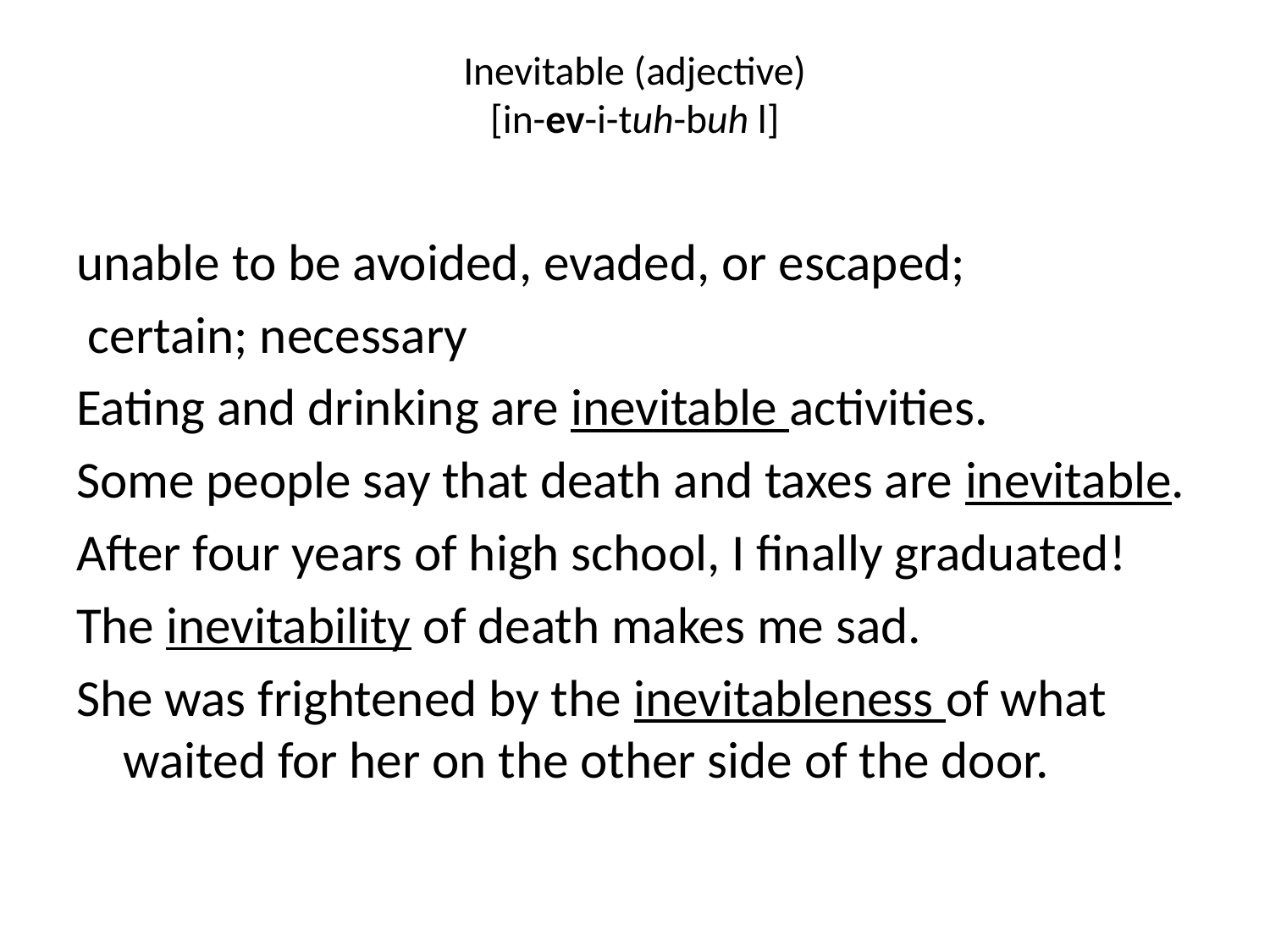

# Inevitable (adjective) [in-ev-i-tuh-buh l]
unable to be avoided, evaded, or escaped;
 certain; necessary
Eating and drinking are inevitable activities.
Some people say that death and taxes are inevitable.
After four years of high school, I finally graduated!
The inevitability of death makes me sad.
She was frightened by the inevitableness of what waited for her on the other side of the door.